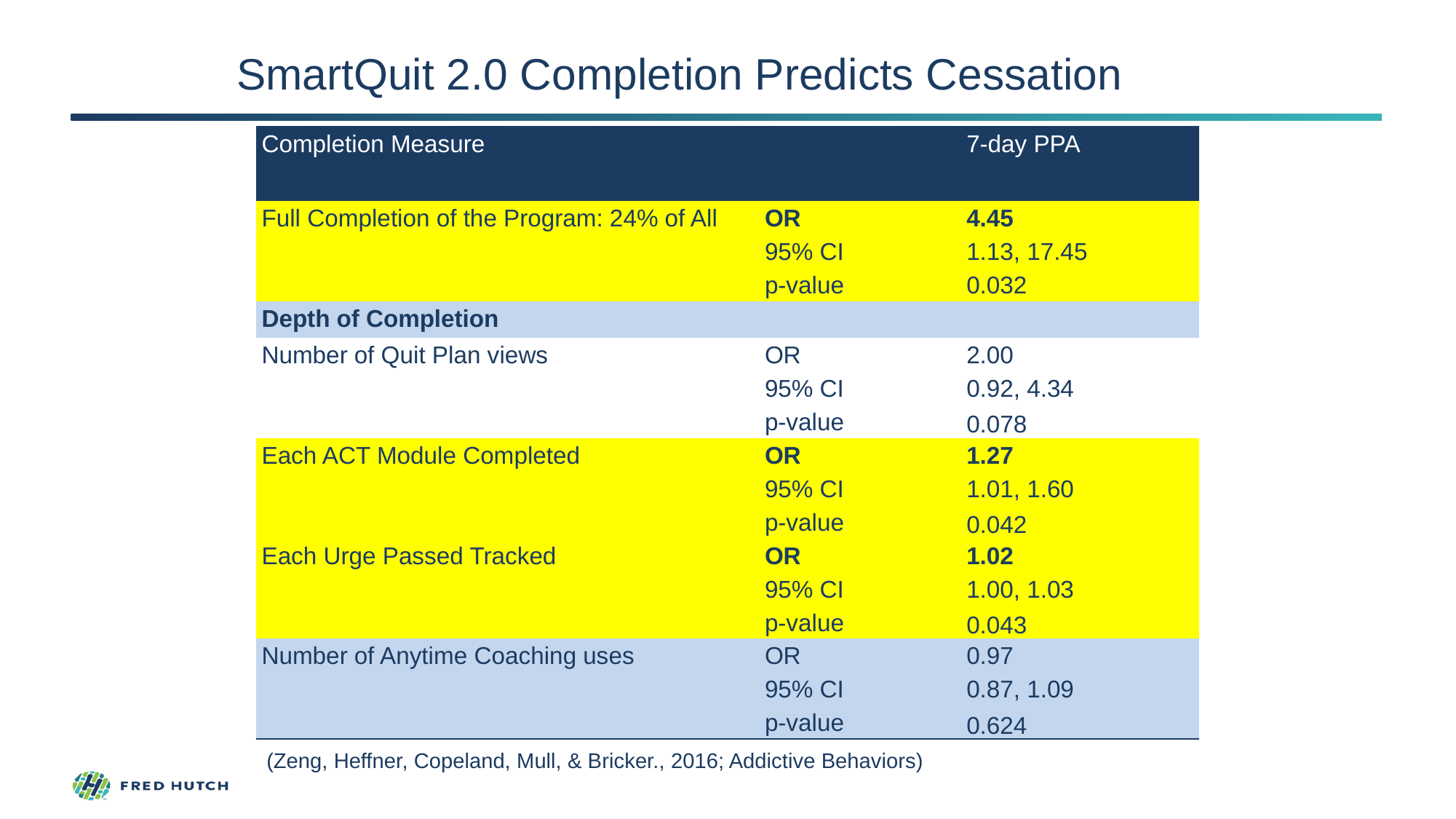

# SmartQuit 2.0 Completion Predicts Cessation
| Completion Measure |  | 7-day PPA |
| --- | --- | --- |
| Full Completion of the Program: 24% of All | OR | 4.45 |
|  | 95% CI | 1.13, 17.45 |
|  | p-value | 0.032 |
| Depth of Completion |  |  |
| Number of Quit Plan views | OR | 2.00 |
|  | 95% CI | 0.92, 4.34 |
|  | p-value | 0.078 |
| Each ACT Module Completed | OR | 1.27 |
|  | 95% CI | 1.01, 1.60 |
|  | p-value | 0.042 |
| Each Urge Passed Tracked | OR | 1.02 |
|  | 95% CI | 1.00, 1.03 |
|  | p-value | 0.043 |
| Number of Anytime Coaching uses | OR | 0.97 |
|  | 95% CI | 0.87, 1.09 |
|  | p-value | 0.624 |
(Zeng, Heffner, Copeland, Mull, & Bricker., 2016; Addictive Behaviors)